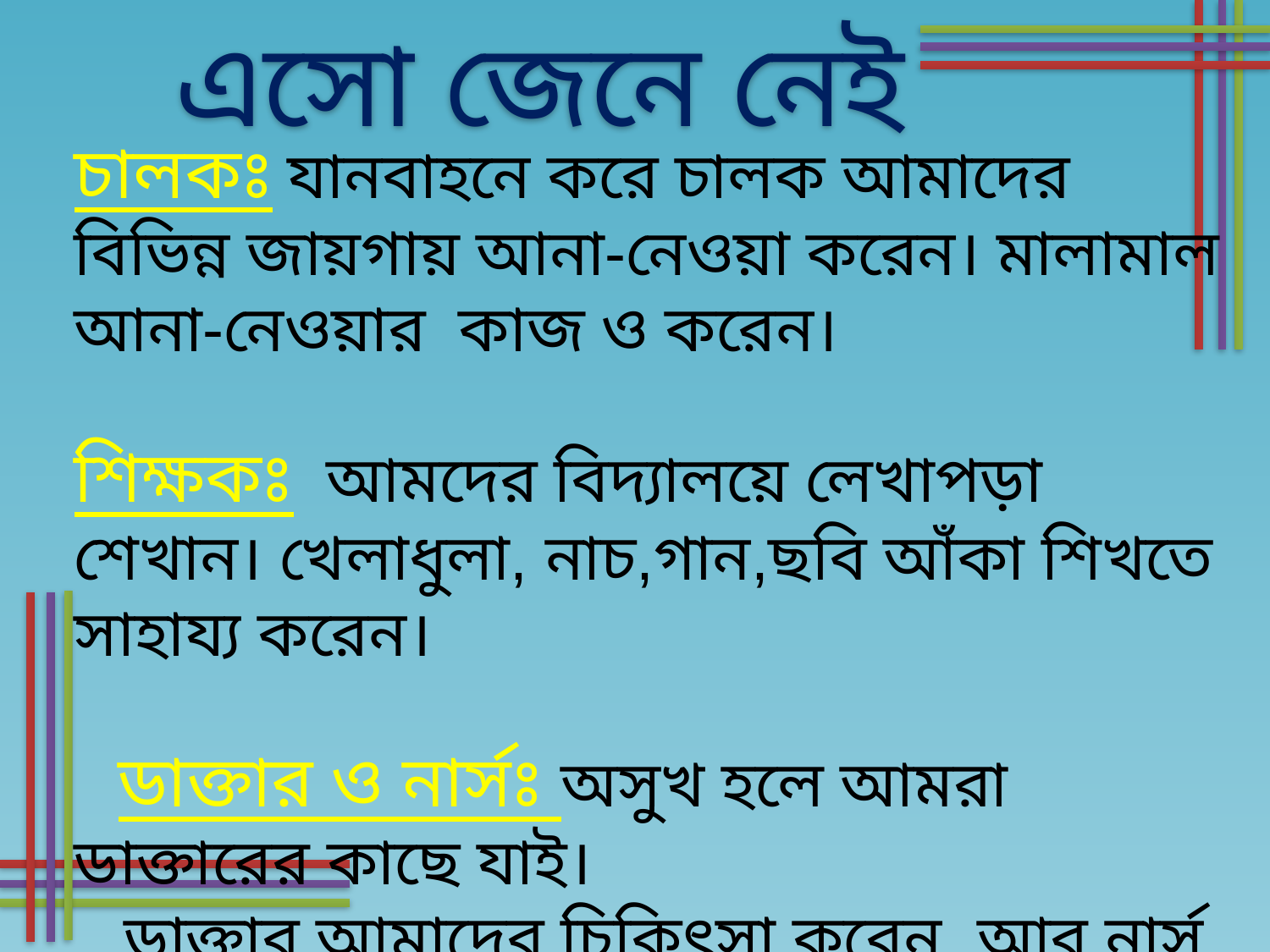

এসো জেনে নেই

চালকঃ যানবাহনে করে চালক আমাদের বিভিন্ন জায়গায় আনা-নেওয়া করেন। মালামাল আনা-নেওয়ার  কাজ ও করেন।

শিক্ষকঃ  আমদের বিদ্যালয়ে লেখাপড়া শেখান। খেলাধুলা, নাচ,গান,ছবি আঁকা শিখতে সাহায্য করেন।

   ডাক্তার ও নার্সঃ অসুখ হলে আমরা ডাক্তারের কাছে যাই।
   ডাক্তার আমাদের চিকিৎসা করেন, আর নার্স ডাক্তারের কাজে সাহায্য করেন। নার্স রোগীদের সেবা যত্ন করেন।